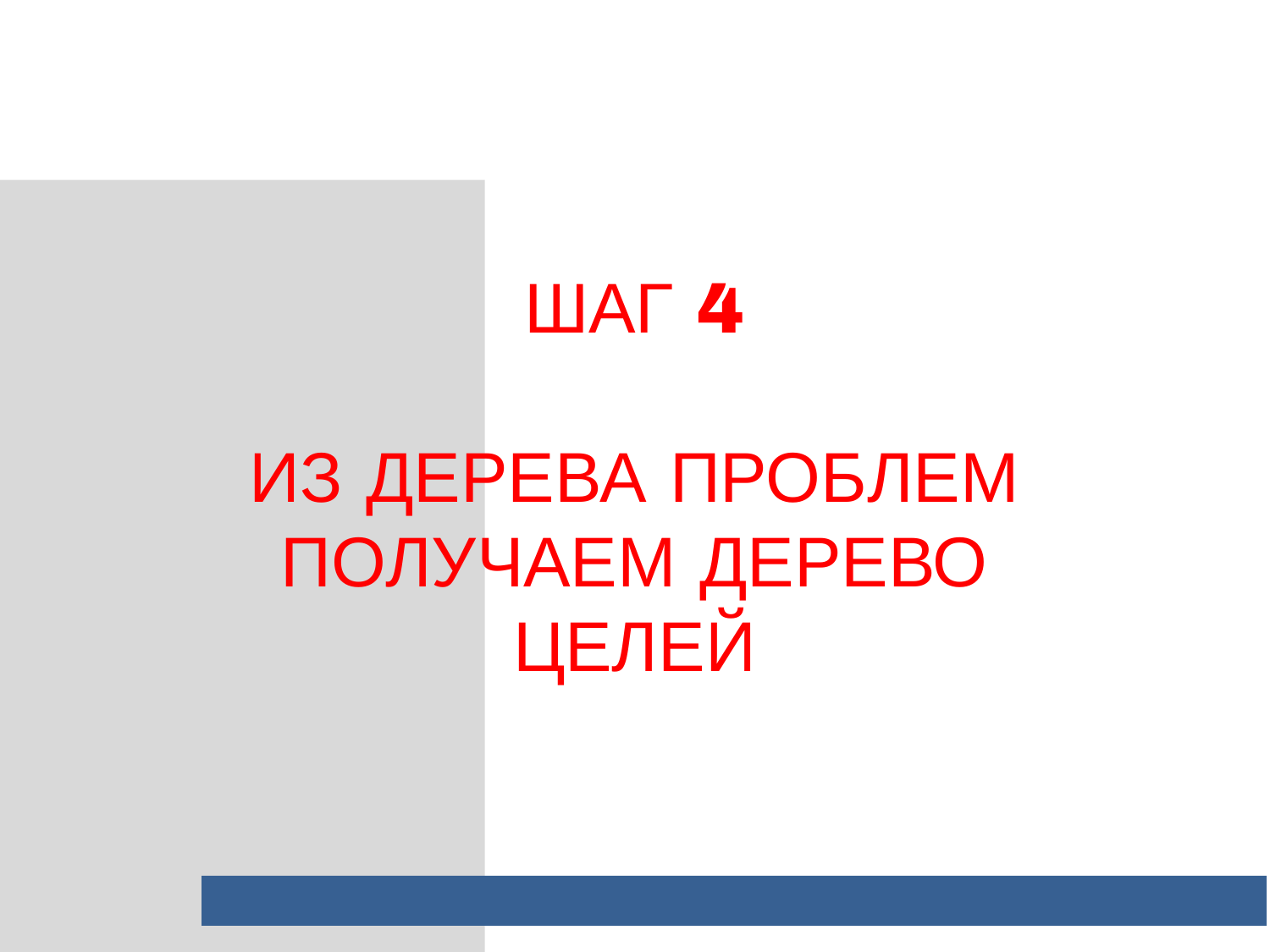

ШАГ 4

ИЗ ДЕРЕВА ПРОБЛЕМ ПОЛУЧАЕМ ДЕРЕВО ЦЕЛЕЙ